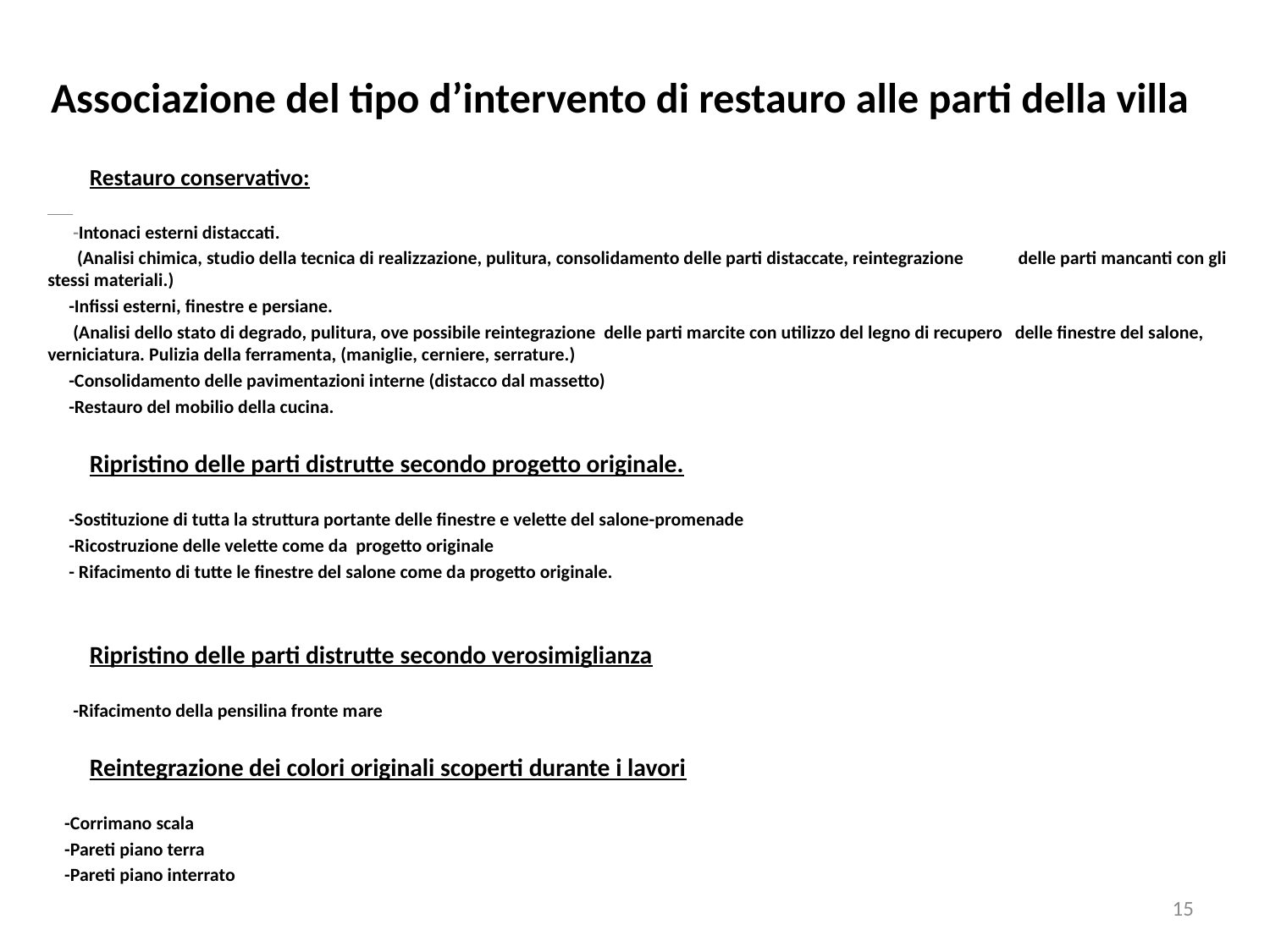

# Associazione del tipo d’intervento di restauro alle parti della villa
				Restauro conservativo:

      -Intonaci esterni distaccati.
       (Analisi chimica, studio della tecnica di realizzazione, pulitura, consolidamento delle parti distaccate, reintegrazione             delle parti mancanti con gli stessi materiali.)
     -Infissi esterni, finestre e persiane.
      (Analisi dello stato di degrado, pulitura, ove possibile reintegrazione  delle parti marcite con utilizzo del legno di recupero   delle finestre del salone, verniciatura. Pulizia della ferramenta, (maniglie, cerniere, serrature.)
     -Consolidamento delle pavimentazioni interne (distacco dal massetto)
     -Restauro del mobilio della cucina.

			Ripristino delle parti distrutte secondo progetto originale.

     -Sostituzione di tutta la struttura portante delle finestre e velette del salone-promenade
     -Ricostruzione delle velette come da  progetto originale
     - Rifacimento di tutte le finestre del salone come da progetto originale.

			Ripristino delle parti distrutte secondo verosimiglianza

      -Rifacimento della pensilina fronte mare

			Reintegrazione dei colori originali scoperti durante i lavori

    -Corrimano scala
    -Pareti piano terra
    -Pareti piano interrato
15